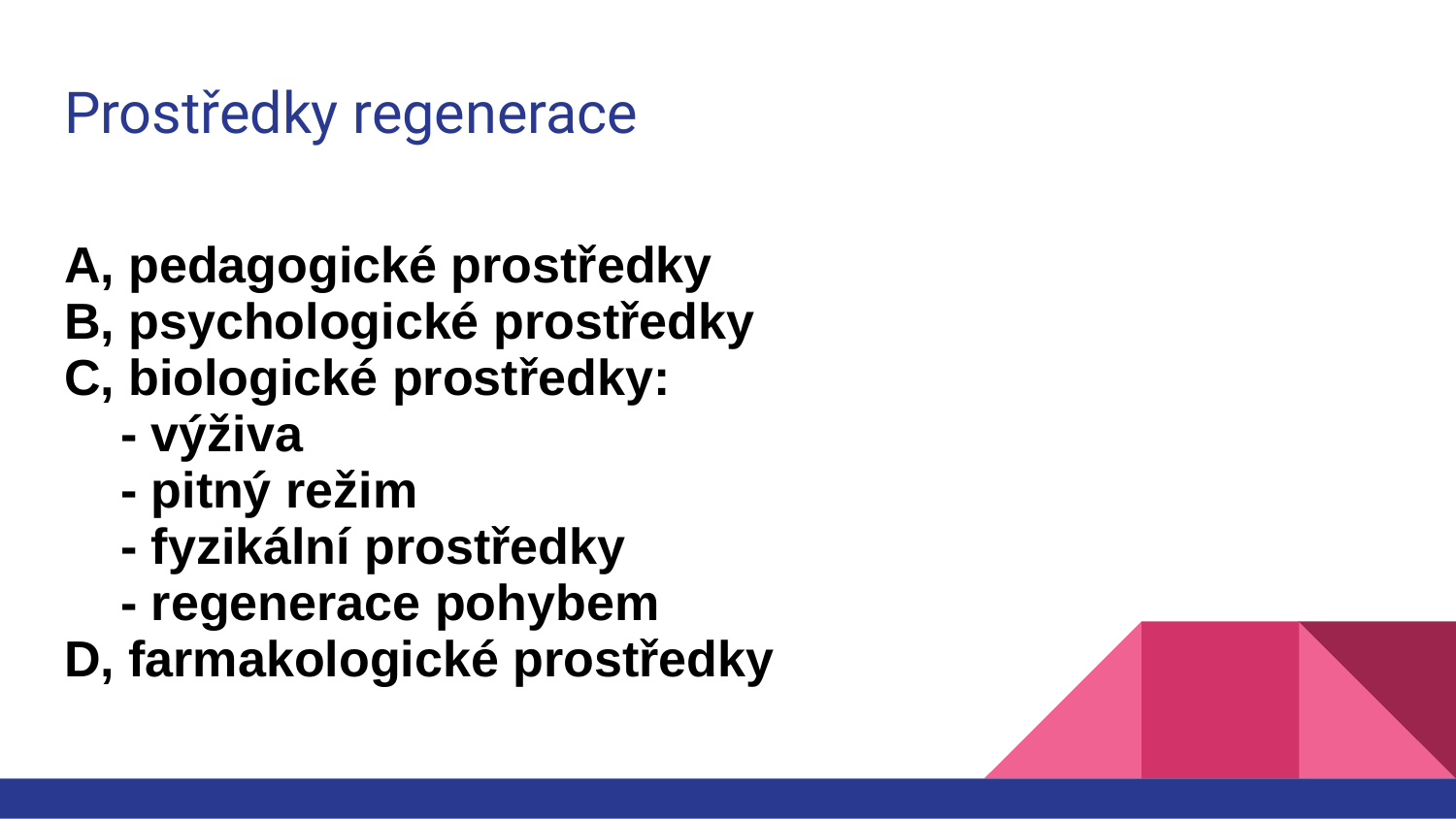

# Prostředky regenerace

A, pedagogické prostředky
B, psychologické prostředky
C, biologické prostředky:
    - výživa
    - pitný režim
    - fyzikální prostředky
    - regenerace pohybem
D, farmakologické prostředky